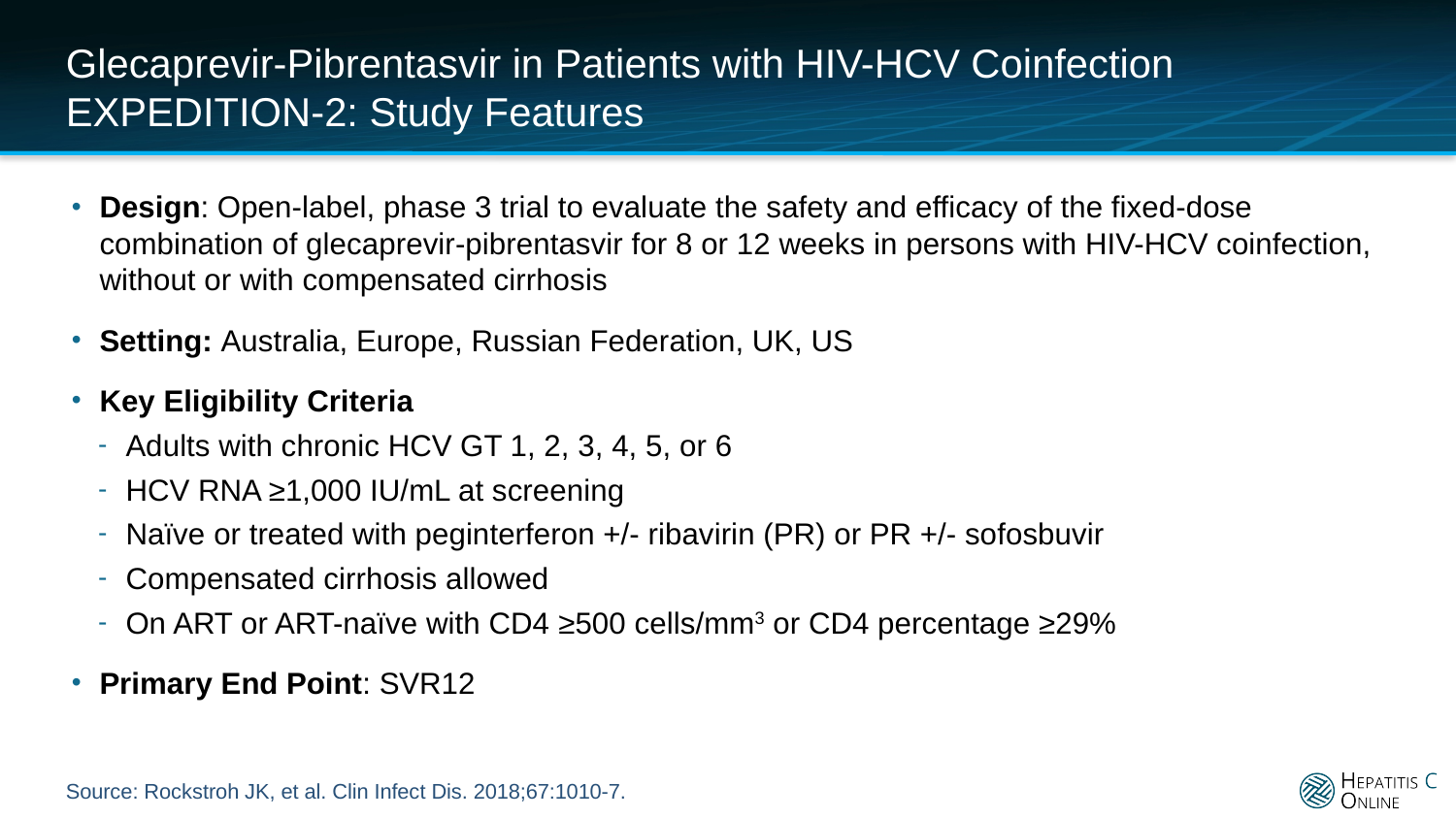

# Glecaprevir-Pibrentasvir in Patients with HIV-HCV Coinfection EXPEDITION-2: Study Features
Design: Open-label, phase 3 trial to evaluate the safety and efficacy of the fixed-dose combination of glecaprevir-pibrentasvir for 8 or 12 weeks in persons with HIV-HCV coinfection, without or with compensated cirrhosis
Setting: Australia, Europe, Russian Federation, UK, US
Key Eligibility Criteria
Adults with chronic HCV GT 1, 2, 3, 4, 5, or 6
HCV RNA ≥1,000 IU/mL at screening
Naïve or treated with peginterferon +/- ribavirin (PR) or PR +/- sofosbuvir
Compensated cirrhosis allowed
On ART or ART-naïve with CD4 ≥500 cells/mm3 or CD4 percentage ≥29%
Primary End Point: SVR12

Source: Rockstroh JK, et al. Clin Infect Dis. 2018;67:1010-7.